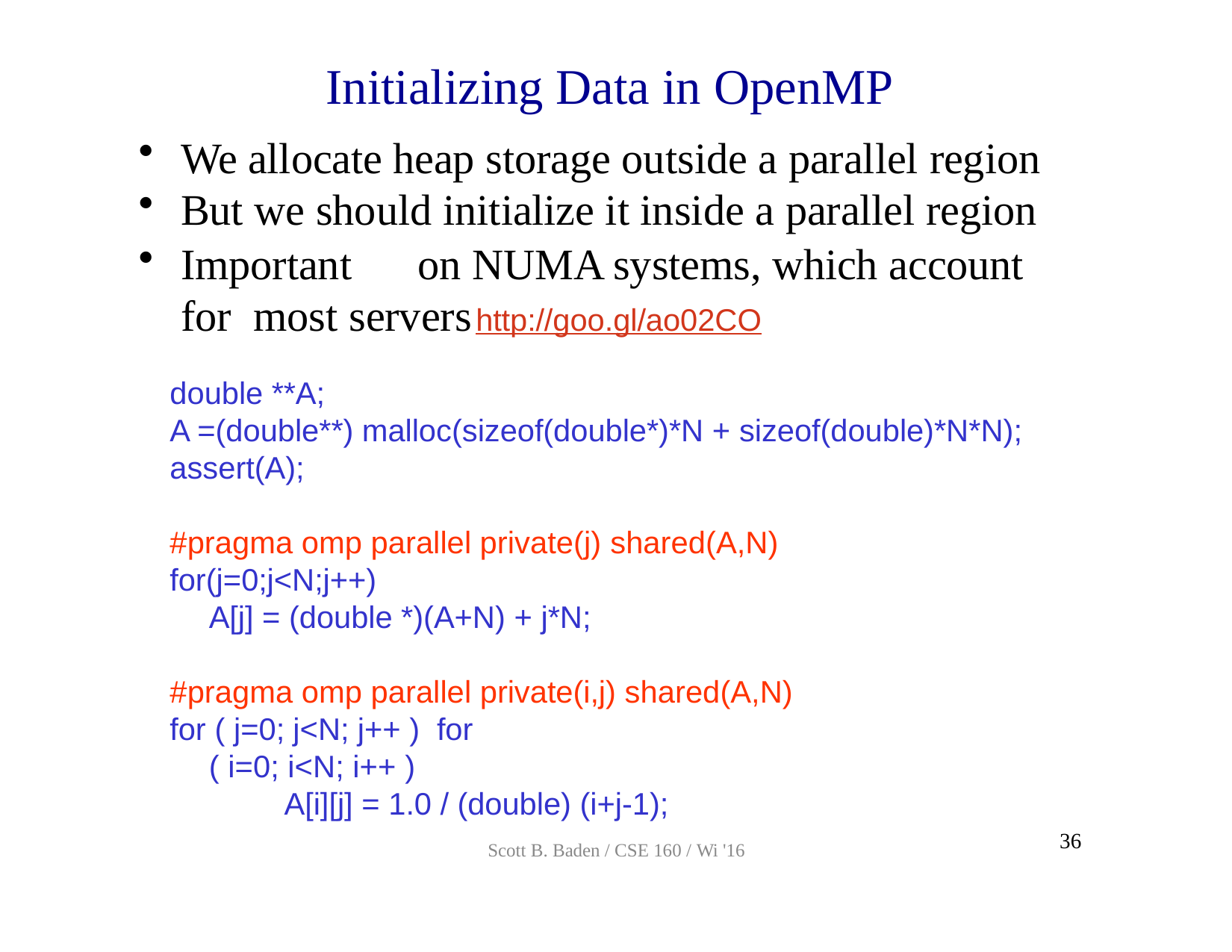

# Initializing Data in OpenMP
We allocate heap storage outside a parallel region
But we should initialize it inside a parallel region
Important	on NUMA systems, which account for  most servers	http://goo.gl/ao02CO
double **A;
A =(double**) malloc(sizeof(double*)*N + sizeof(double)*N*N);  assert(A);
#pragma omp parallel private(j) shared(A,N)
for(j=0;j<N;j++)
A[j] = (double *)(A+N) + j*N;
#pragma omp parallel private(i,j) shared(A,N)
for ( j=0; j<N; j++ )  for ( i=0; i<N; i++ )
A[i][j] = 1.0 / (double) (i+j-1);
36
Scott B. Baden / CSE 160 / Wi '16